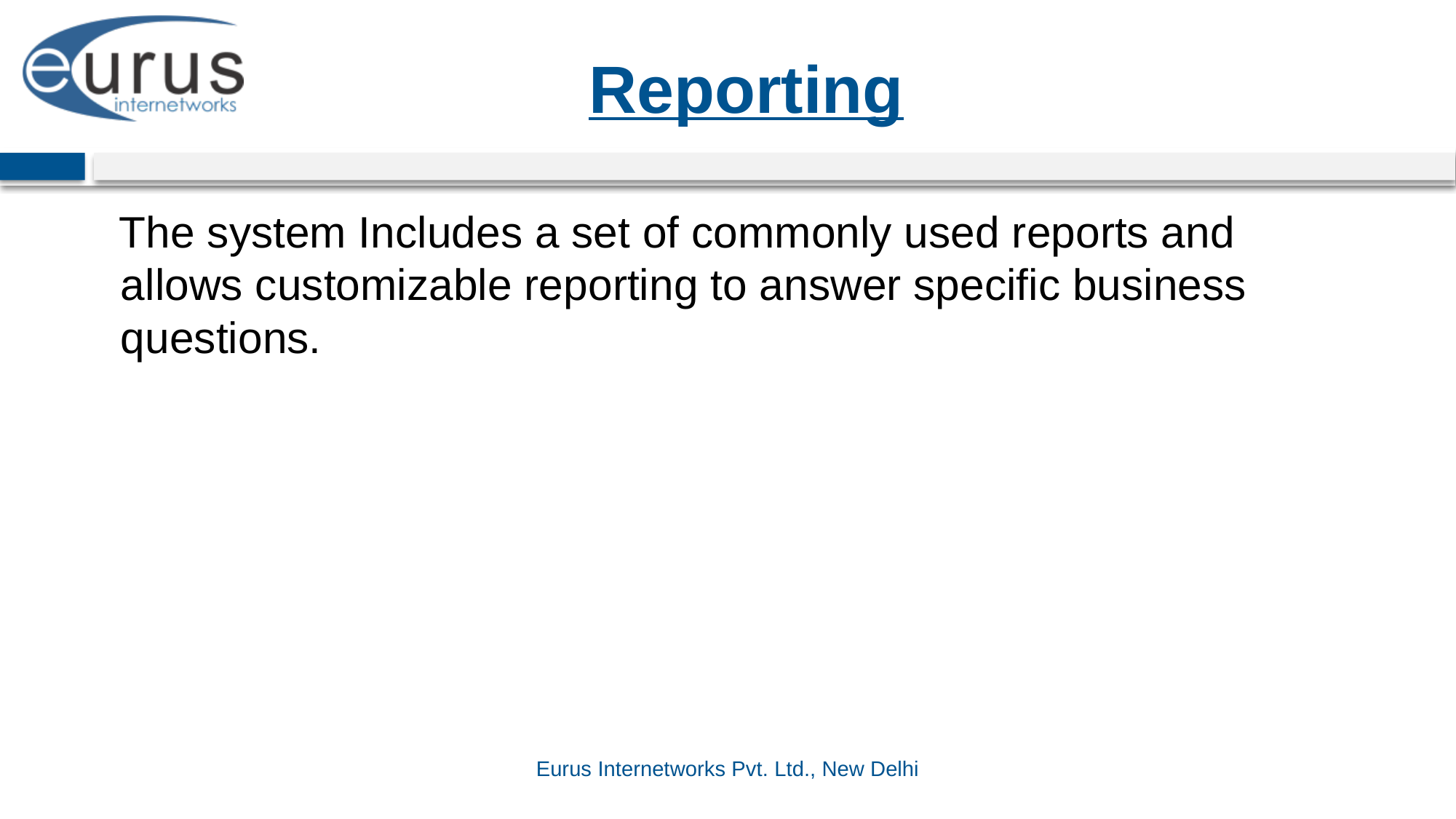

# Reporting
   The system Includes a set of commonly used reports and allows customizable reporting to answer specific business questions.
Eurus Internetworks Pvt. Ltd., New Delhi